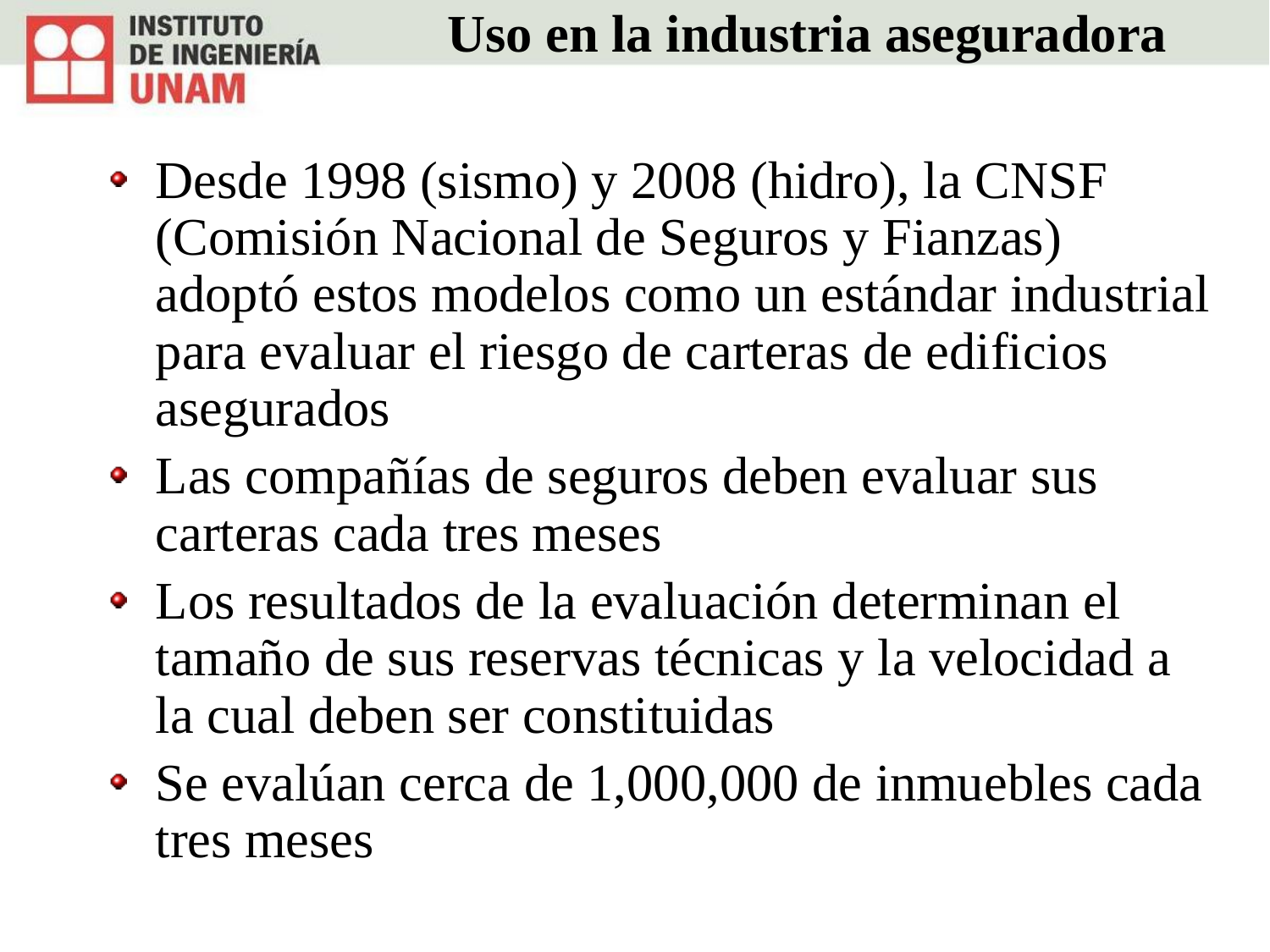

# Uso en la industria aseguradora
Desde 1998 (sismo) y 2008 (hidro), la CNSF (Comisión Nacional de Seguros y Fianzas) adoptó estos modelos como un estándar industrial para evaluar el riesgo de carteras de edificios asegurados
Las compañías de seguros deben evaluar sus carteras cada tres meses
Los resultados de la evaluación determinan el tamaño de sus reservas técnicas y la velocidad a la cual deben ser constituidas
Se evalúan cerca de 1,000,000 de inmuebles cada tres meses